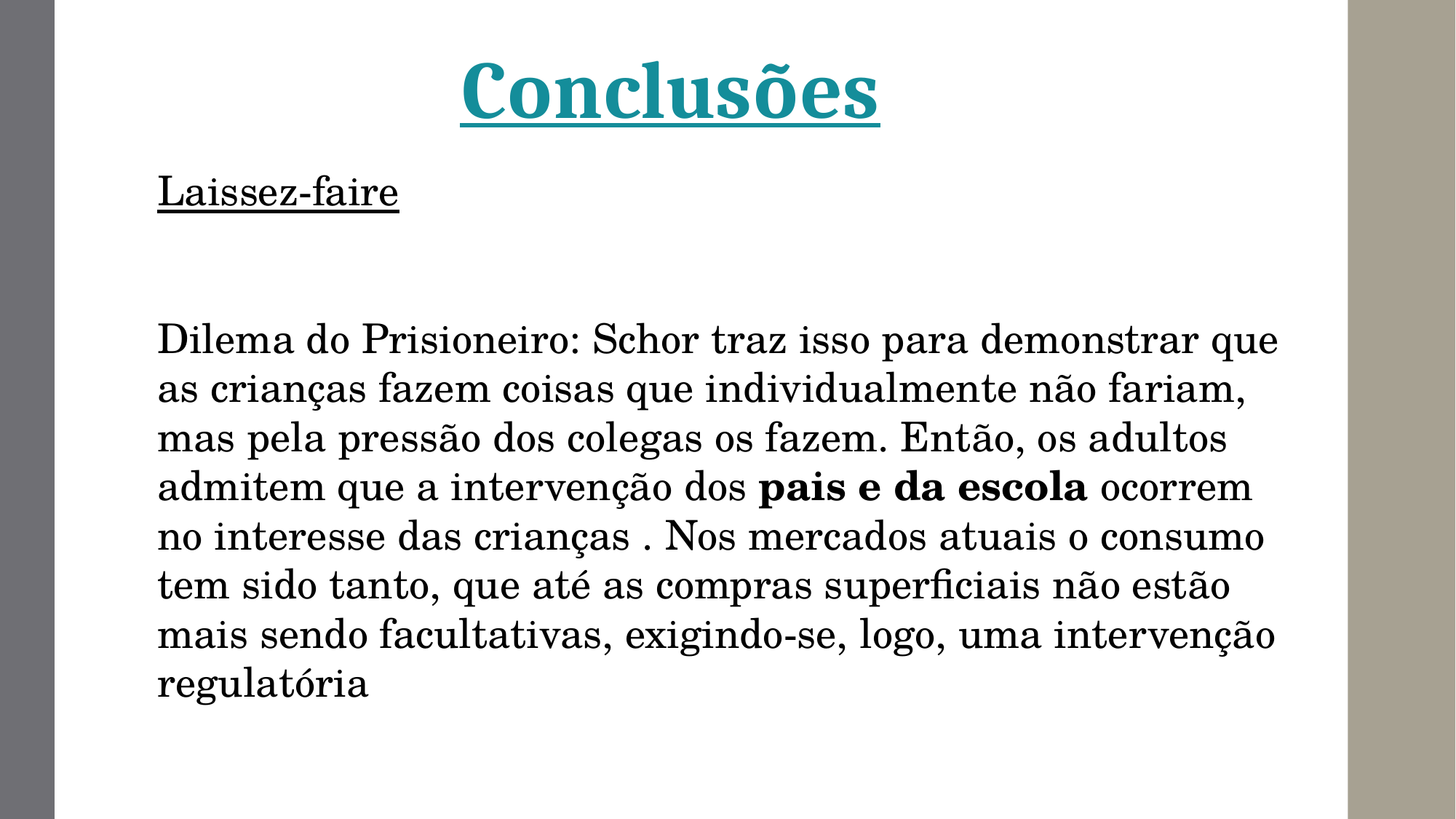

Conclusões

Laissez-faire

Dilema do Prisioneiro: Schor traz isso para demonstrar que as crianças fazem coisas que individualmente não fariam, mas pela pressão dos colegas os fazem. Então, os adultos admitem que a intervenção dos pais e da escola ocorrem no interesse das crianças . Nos mercados atuais o consumo tem sido tanto, que até as compras superficiais não estão mais sendo facultativas, exigindo-se, logo, uma intervenção regulatória